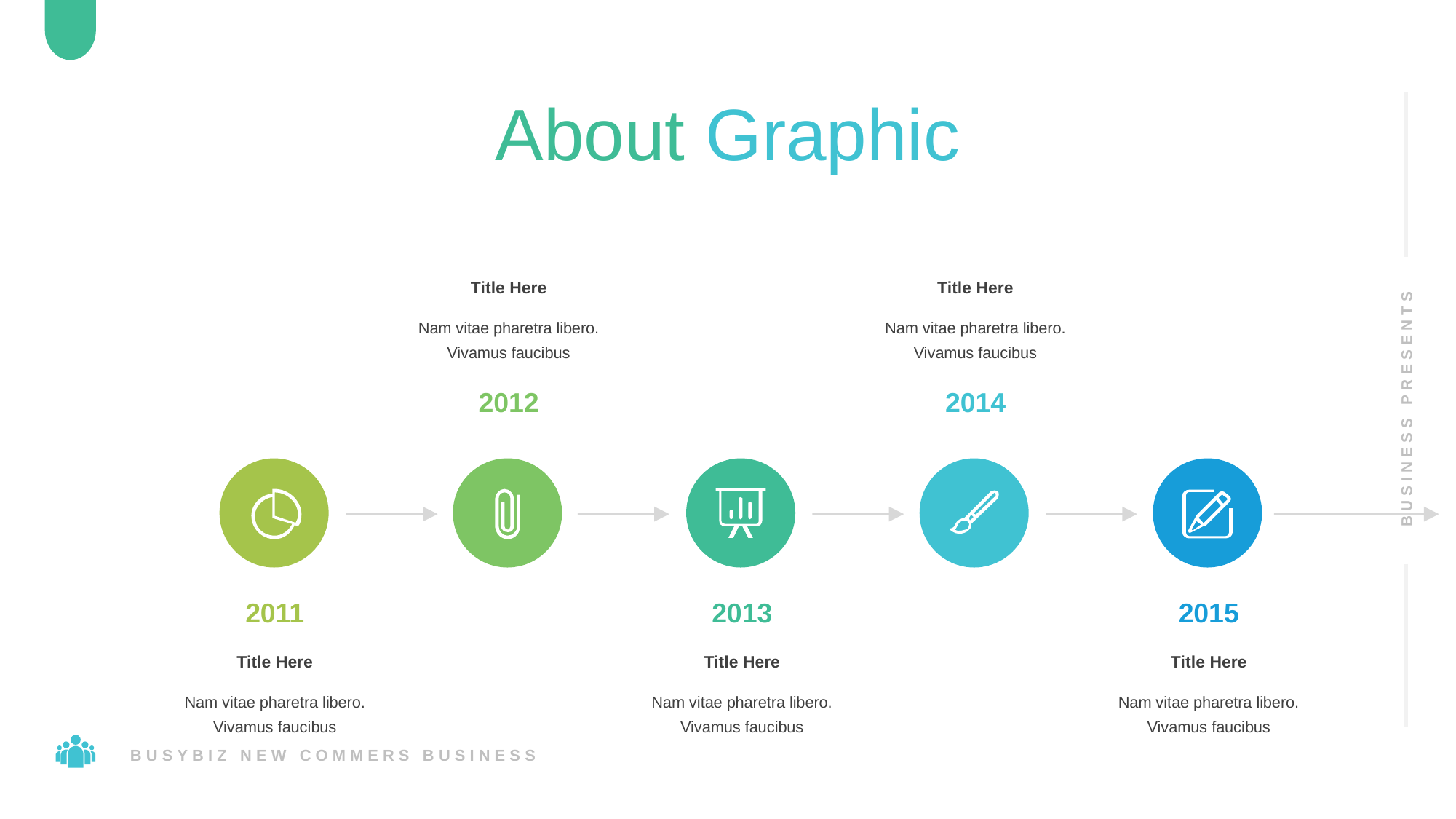

About Graphic
Title Here
Title Here
Nam vitae pharetra libero. Vivamus faucibus
Nam vitae pharetra libero. Vivamus faucibus
2012
2014
BUSINESS PRESENTS

2011
2013
2015
Title Here
Title Here
Title Here
Nam vitae pharetra libero. Vivamus faucibus
Nam vitae pharetra libero. Vivamus faucibus
Nam vitae pharetra libero. Vivamus faucibus
BUSYBIZ NEW COMMERS BUSINESS